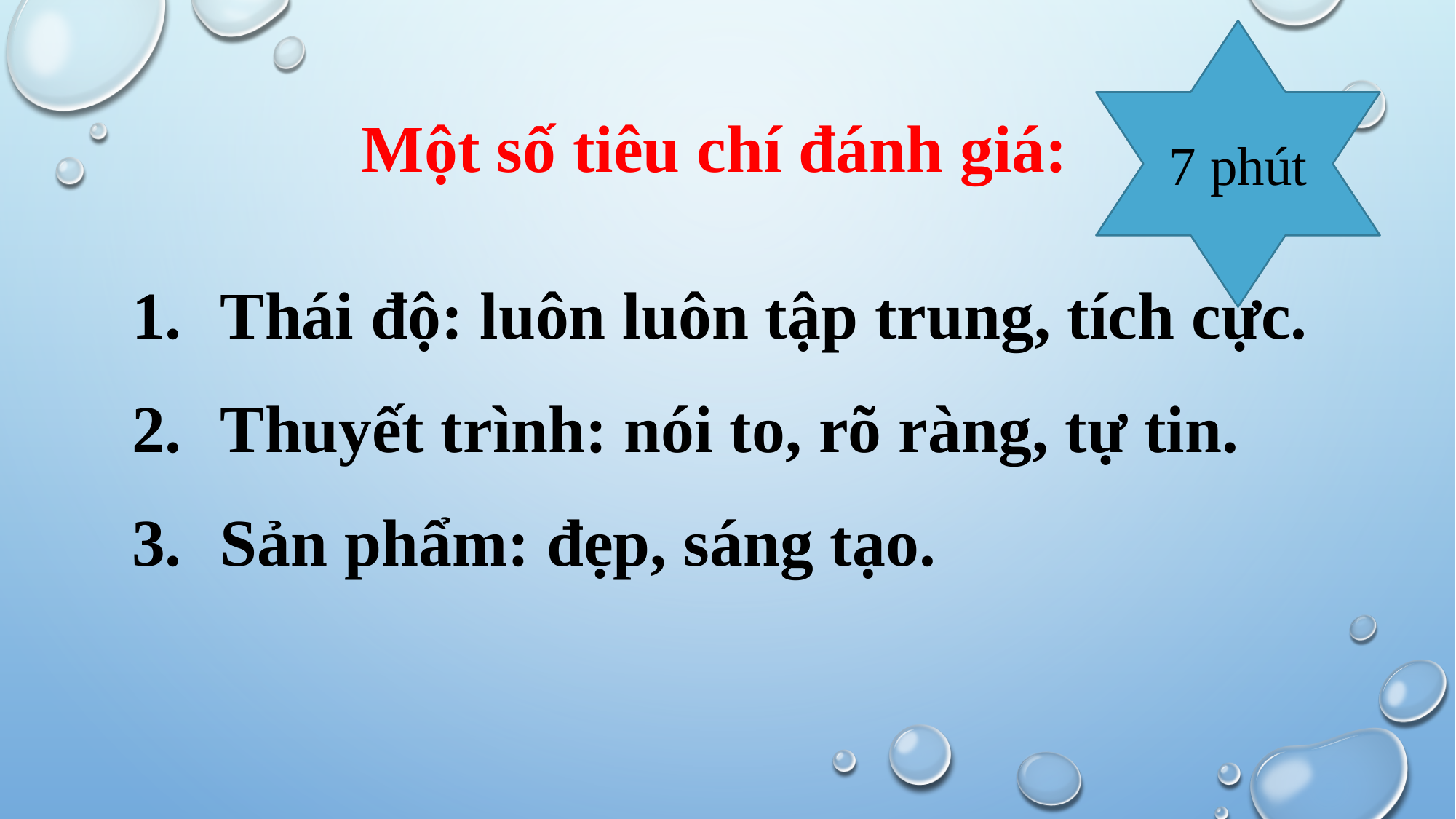

7 phút
Một số tiêu chí đánh giá:

Thái độ: luôn luôn tập trung, tích cực.
Thuyết trình: nói to, rõ ràng, tự tin.
Sản phẩm: đẹp, sáng tạo.